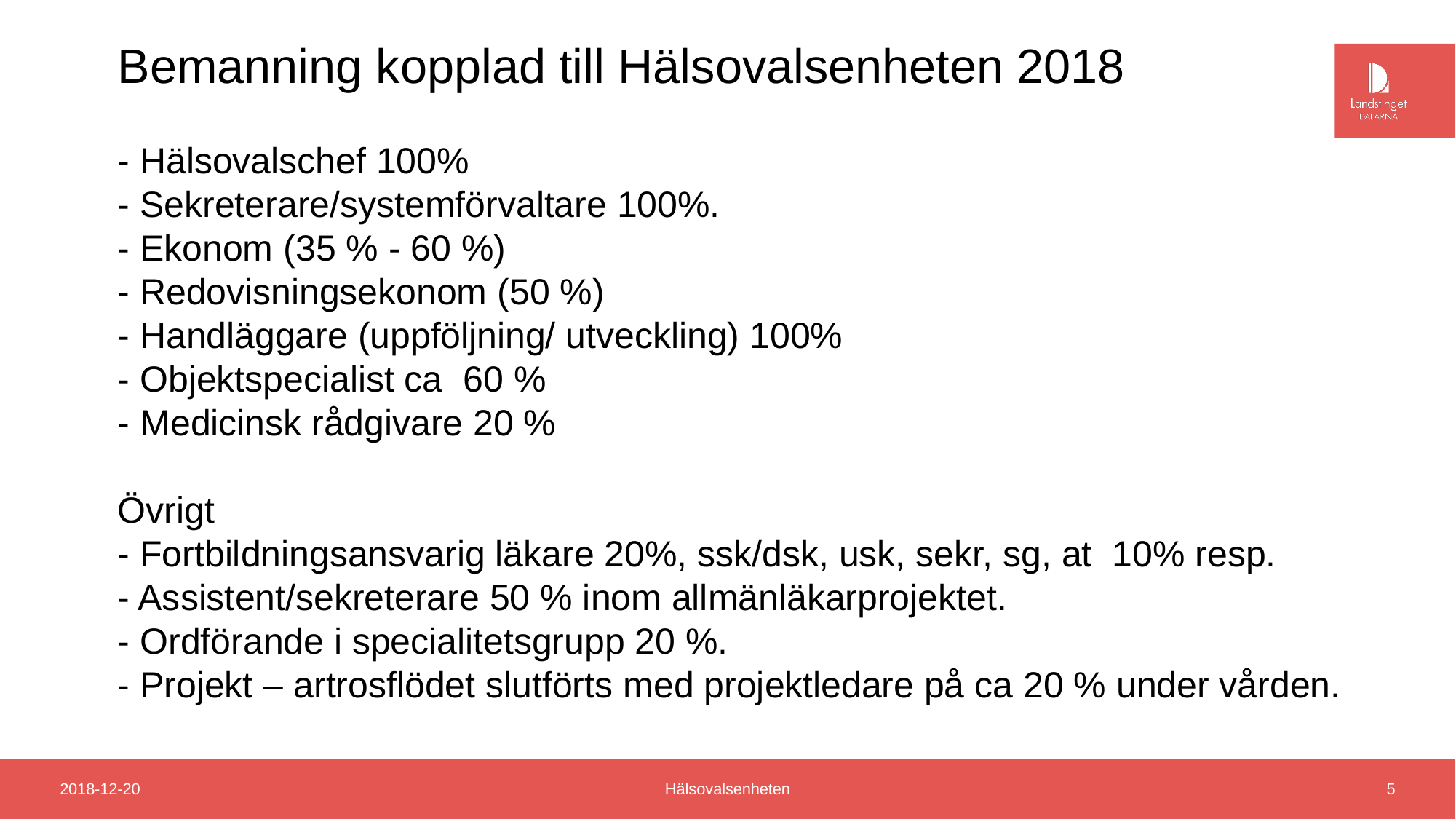

Bemanning kopplad till Hälsovalsenheten 2018

- Hälsovalschef 100%
- Sekreterare/systemförvaltare 100%.
- Ekonom (35 % - 60 %)
- Redovisningsekonom (50 %)
- Handläggare (uppföljning/ utveckling) 100%
- Objektspecialist ca  60 %
- Medicinsk rådgivare 20 %

Övrigt
- Fortbildningsansvarig läkare 20%, ssk/dsk, usk, sekr, sg, at  10% resp.
- Assistent/sekreterare 50 % inom allmänläkarprojektet.
- Ordförande i specialitetsgrupp 20 %.
- Projekt – artrosflödet slutförts med projektledare på ca 20 % under vården.

2018-12-20
Hälsovalsenheten
5